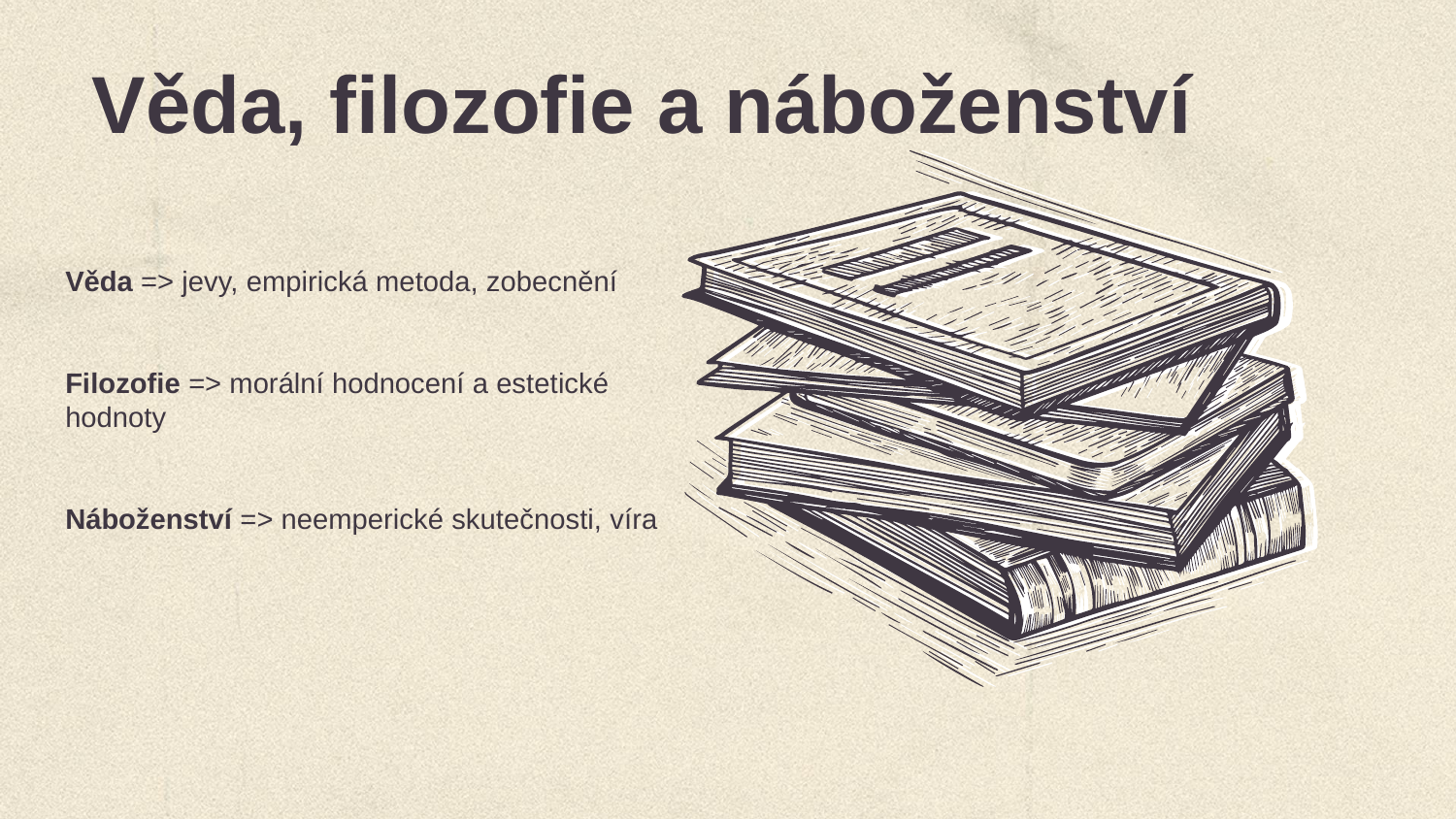

# Věda, filozofie a náboženství

Věda => jevy, empirická metoda, zobecnění

Filozofie => morální hodnocení a estetické hodnoty

Náboženství => neemperické skutečnosti, víra